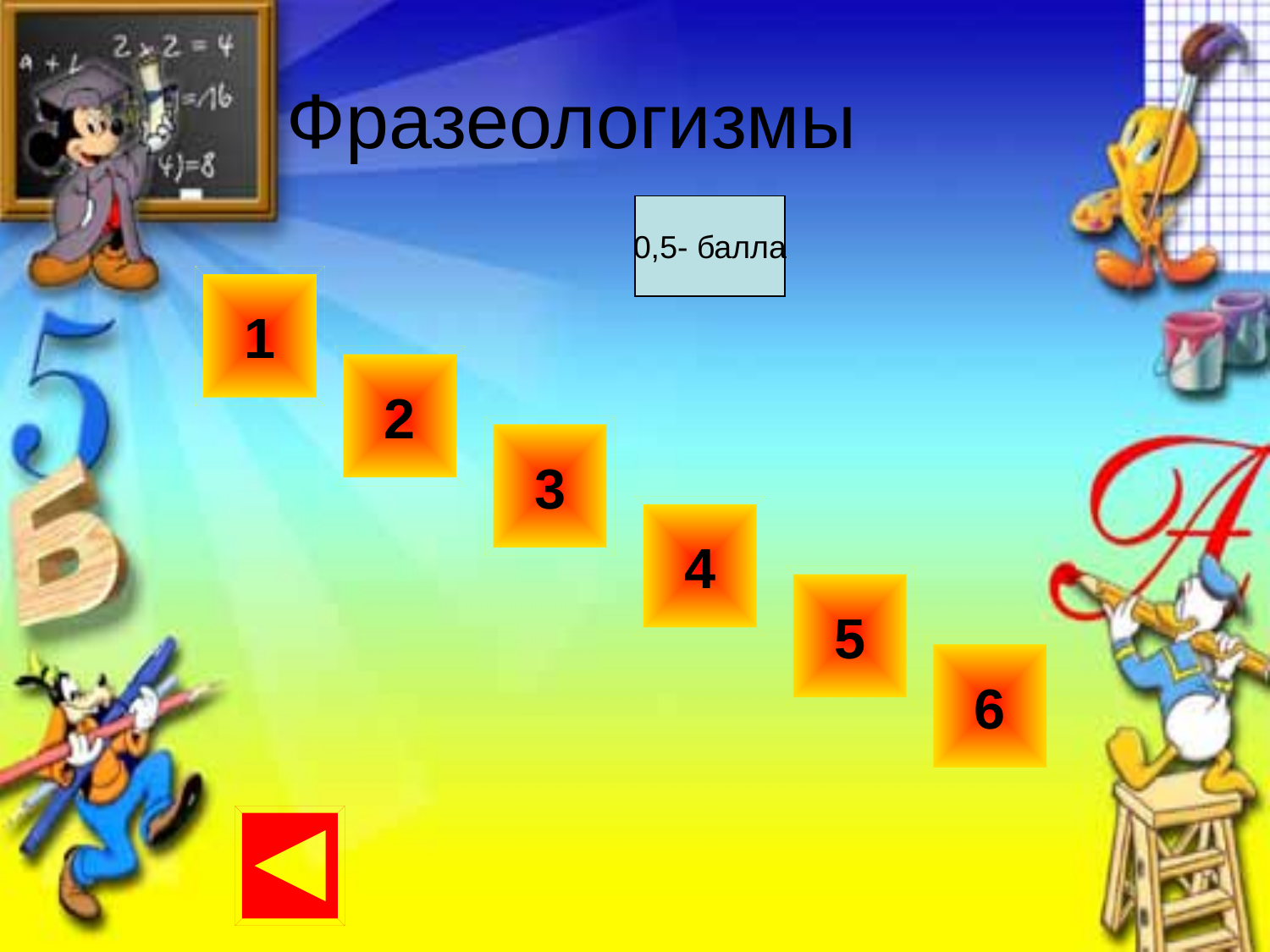

Фразеологизмы
0,5- балла
1
2
3
4
5
6